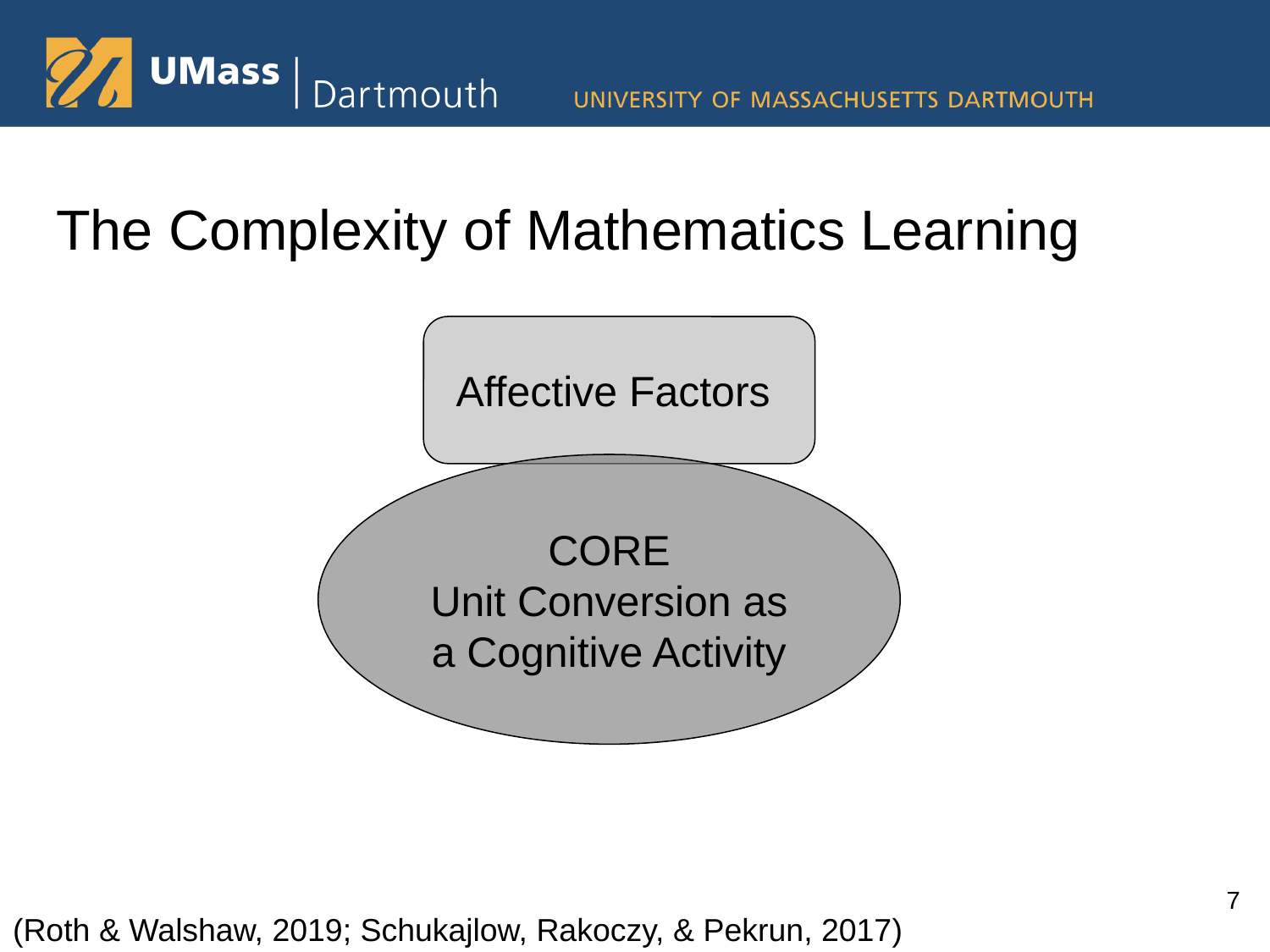

# The Complexity of Mathematics Learning
Affective Factors
CORE
Unit Conversion as a Cognitive Activity
7
(Roth & Walshaw, 2019; Schukajlow, Rakoczy, & Pekrun, 2017)